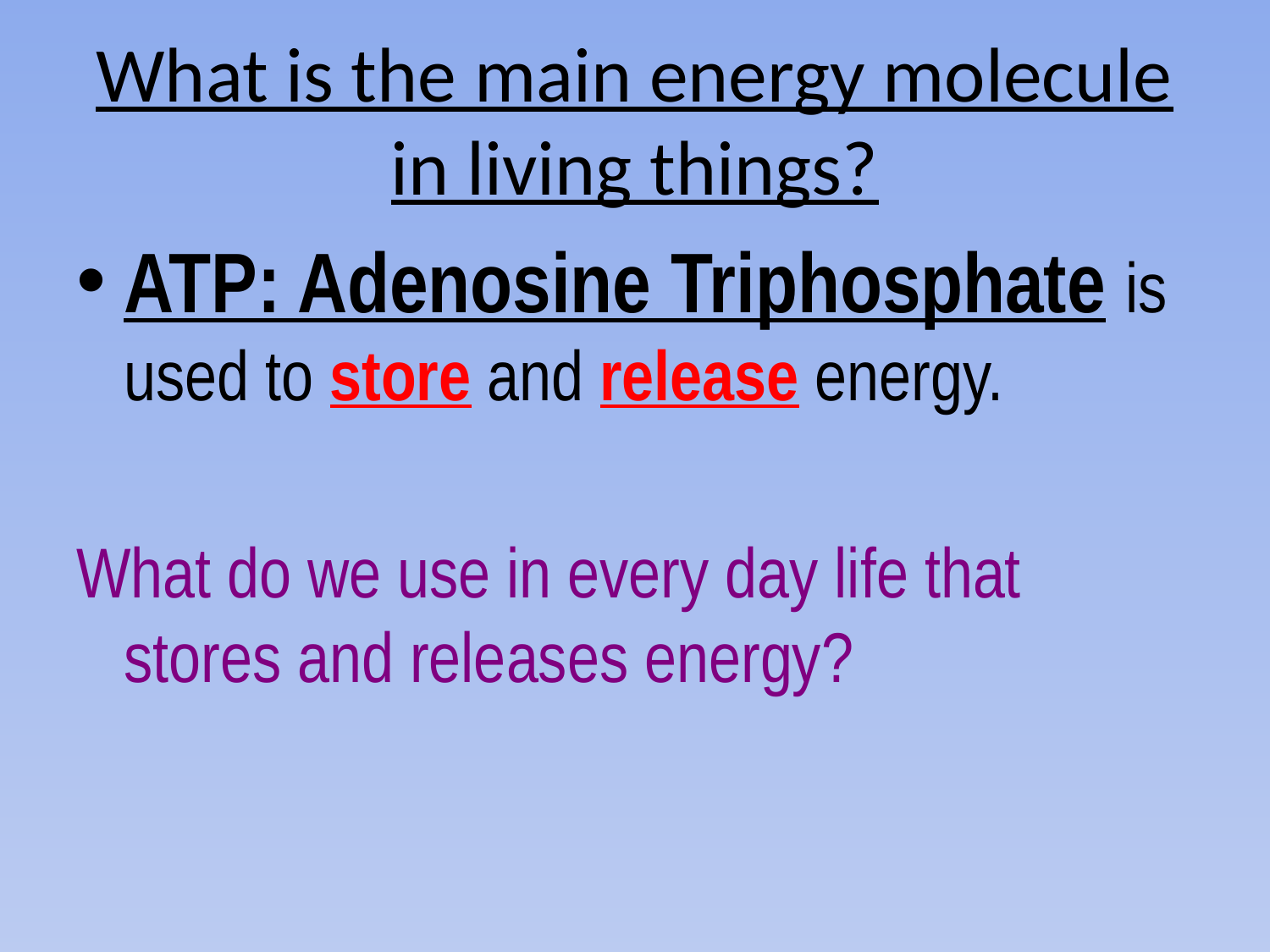

# What is the main energy molecule in living things?
ATP: Adenosine Triphosphate is used to store and release energy.

What do we use in every day life that stores and releases energy?